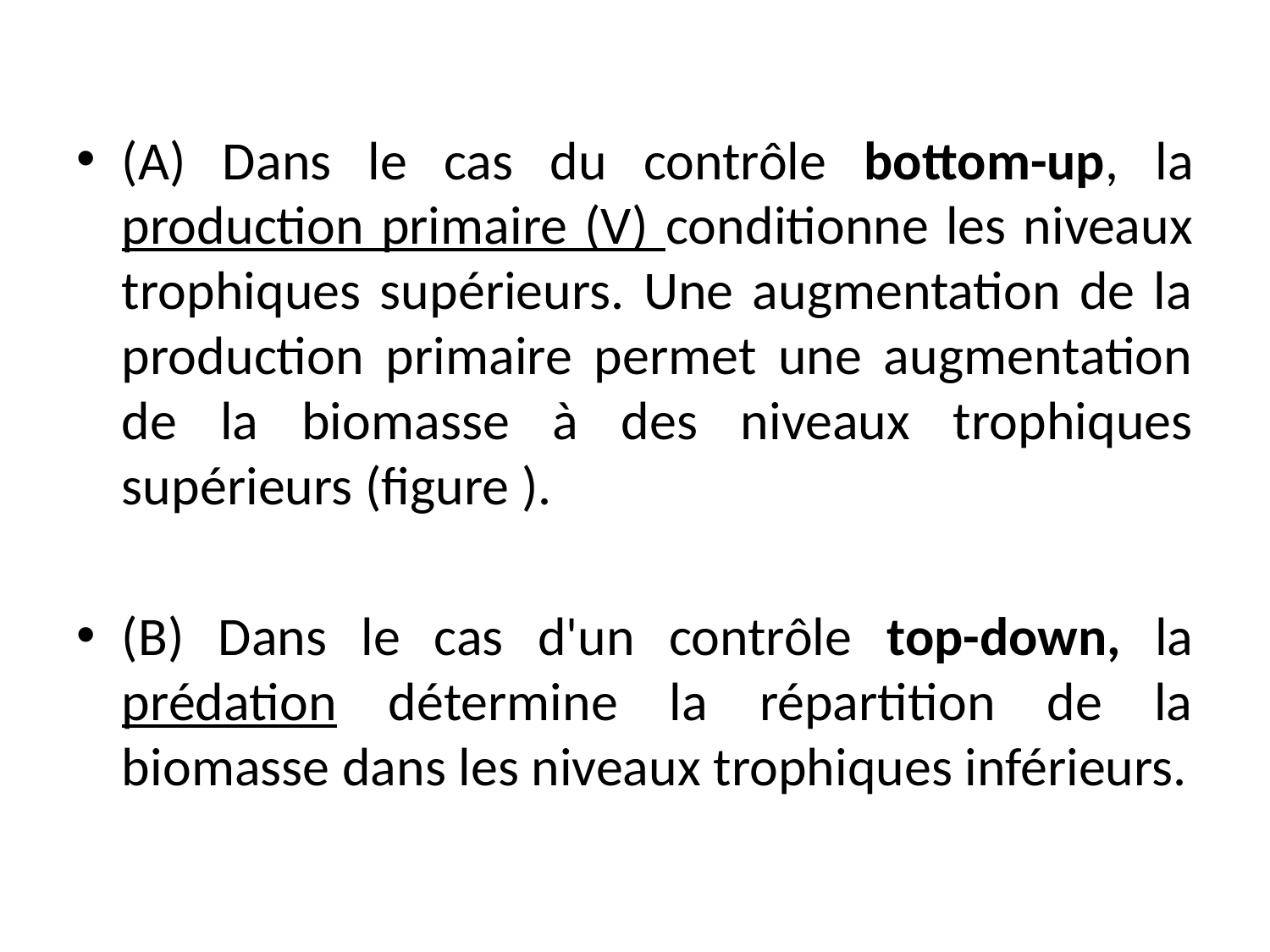

(A) Dans le cas du contrôle bottom-up, la production primaire (V) conditionne les niveaux trophiques supérieurs. Une augmentation de la production primaire permet une augmentation de la biomasse à des niveaux trophiques supérieurs (figure ).

(B) Dans le cas d'un contrôle top-down, la prédation détermine la répartition de la biomasse dans les niveaux trophiques inférieurs.